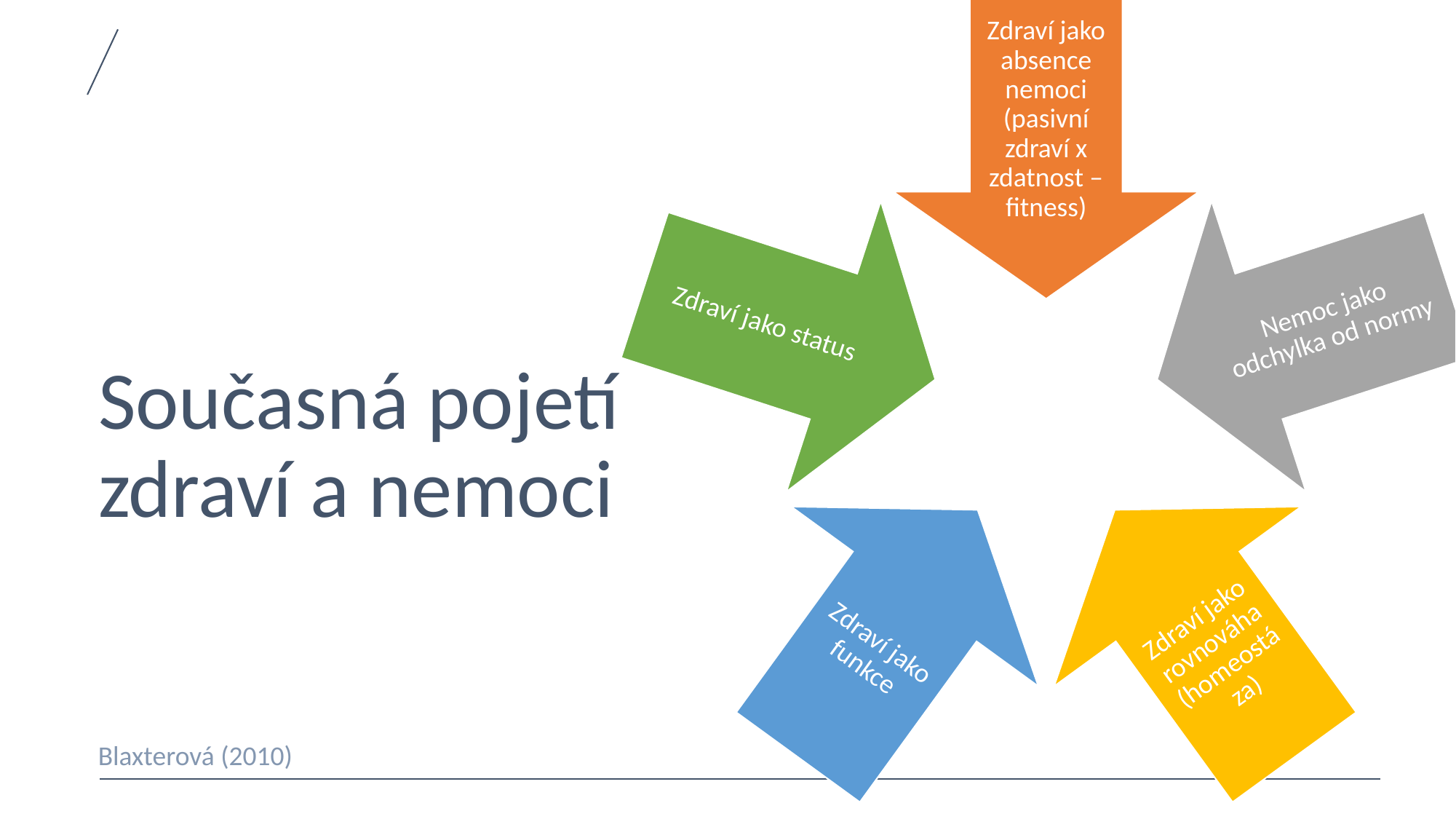

Zdraví jako absence nemoci (pasivní zdraví x zdatnost – fitness)
Nemoc jako odchylka od normy
Zdraví jako rovnováha (homeostáza)
Zdraví jako funkce
Zdraví jako status
# Současná pojetí zdraví a nemoci
Blaxterová (2010)